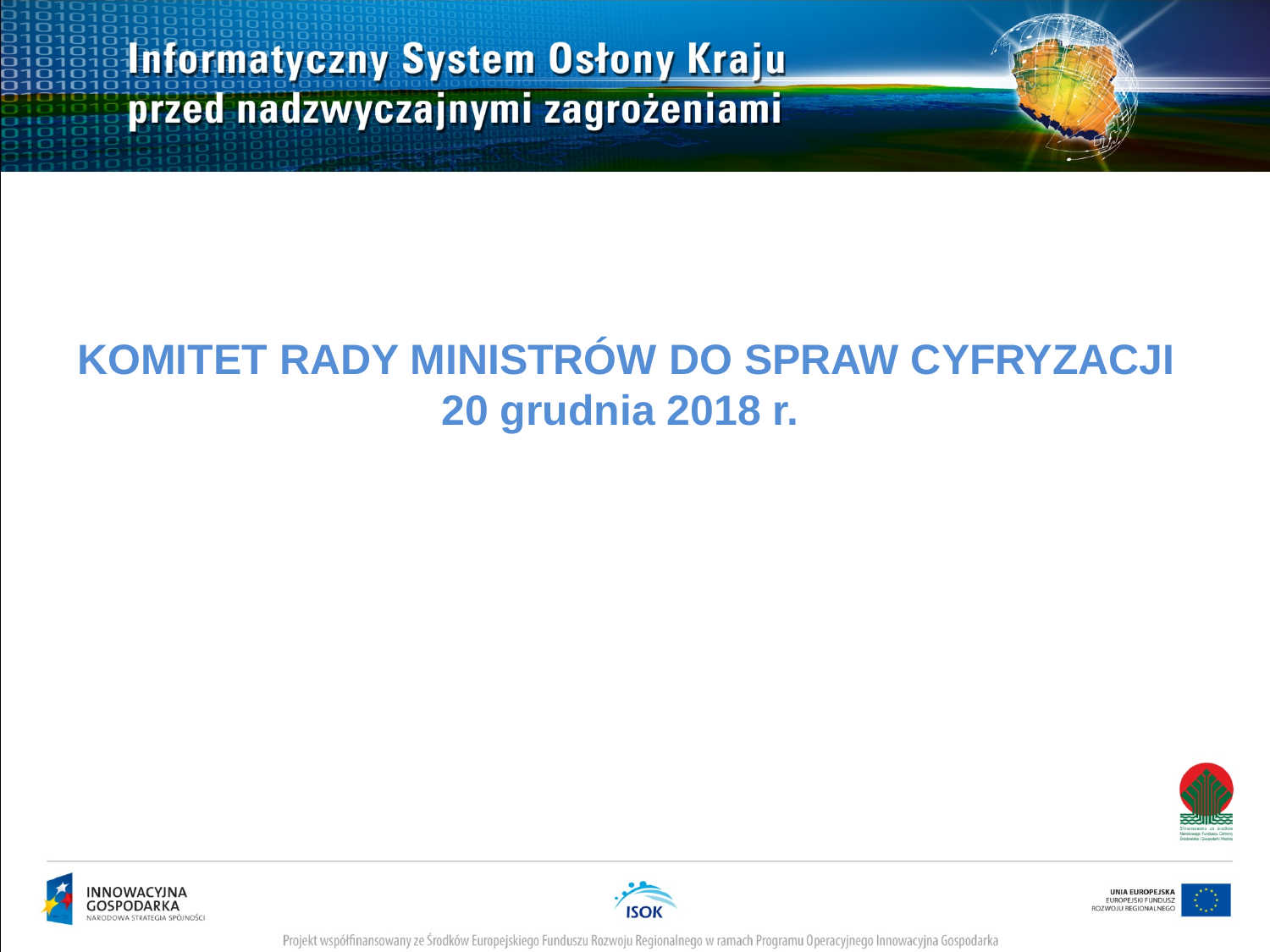

KOMITET RADY MINISTRÓW DO SPRAW CYFRYZACJI
20 grudnia 2018 r.